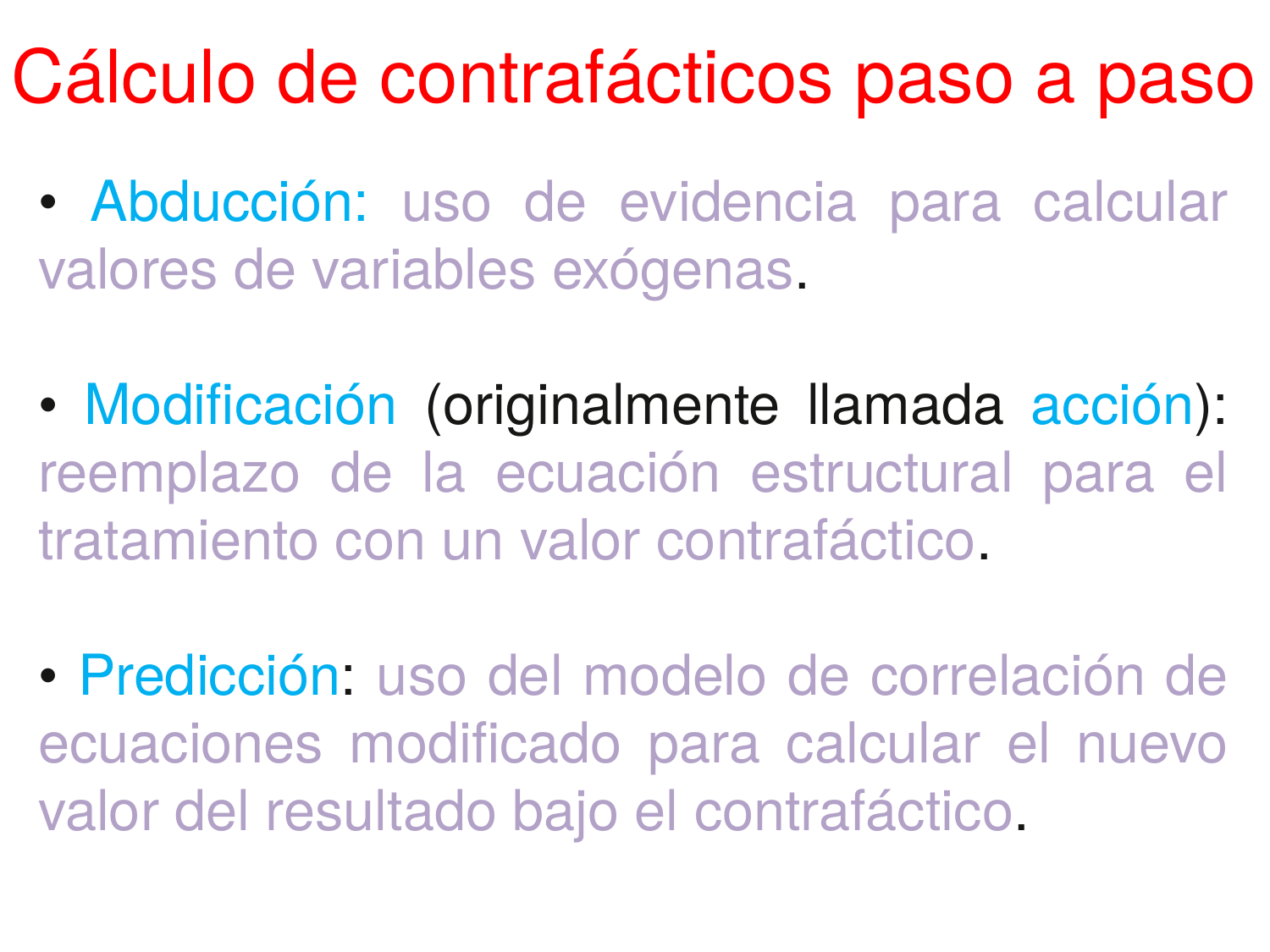

# Cálculo de contrafácticos paso a paso
• Abducción: uso de evidencia para calcular valores de variables exógenas.

• Modificación (originalmente llamada acción): reemplazo de la ecuación estructural para el tratamiento con un valor contrafáctico.

• Predicción: uso del modelo de correlación de ecuaciones modificado para calcular el nuevo valor del resultado bajo el contrafáctico.